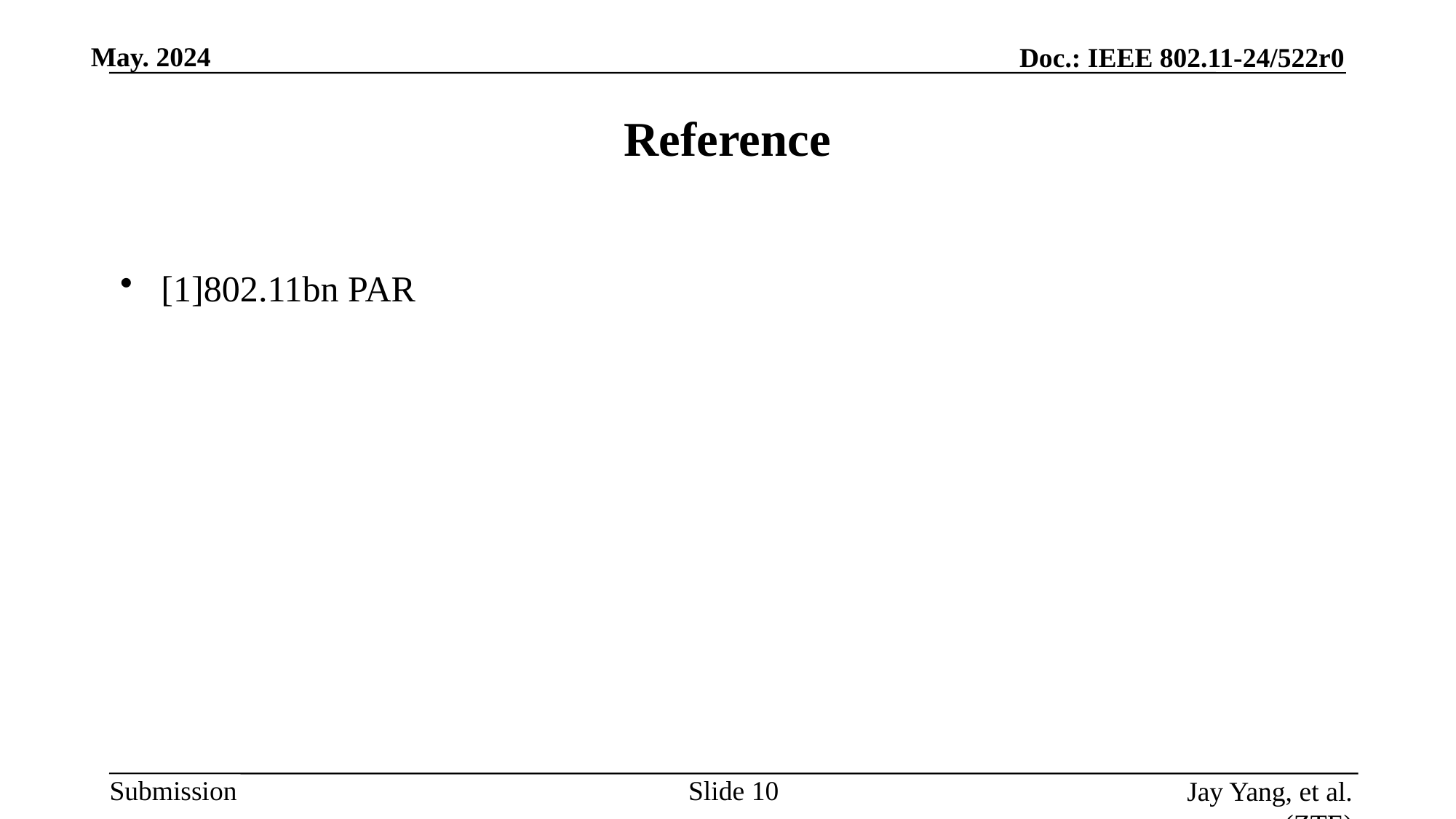

# Reference

[1]802.11bn PAR
Slide 10
Jay Yang, et al. (ZTE)